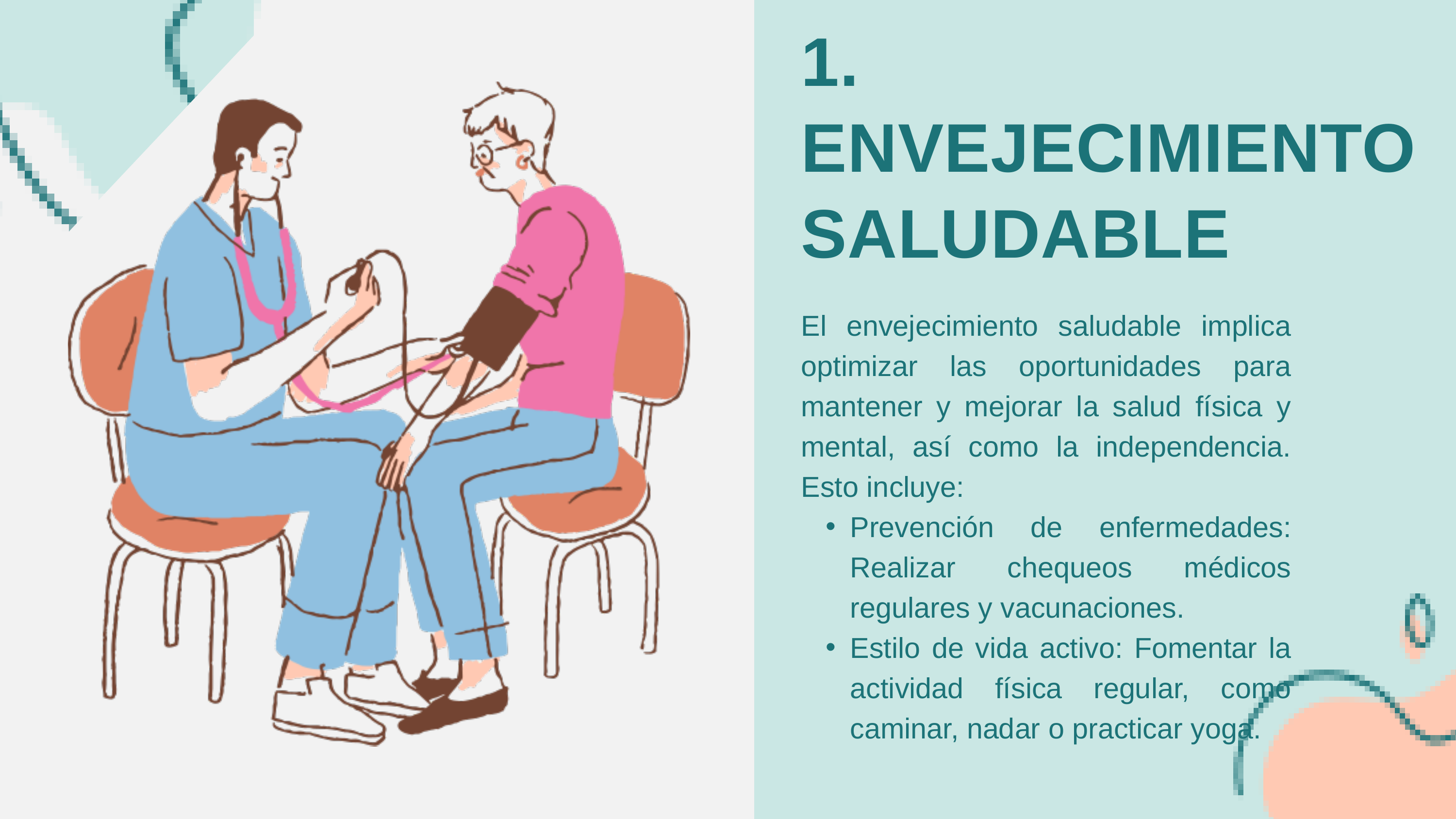

1. ENVEJECIMIENTO SALUDABLE

El envejecimiento saludable implica optimizar las oportunidades para mantener y mejorar la salud física y mental, así como la independencia. Esto incluye:
Prevención de enfermedades: Realizar chequeos médicos regulares y vacunaciones.
Estilo de vida activo: Fomentar la actividad física regular, como caminar, nadar o practicar yoga.